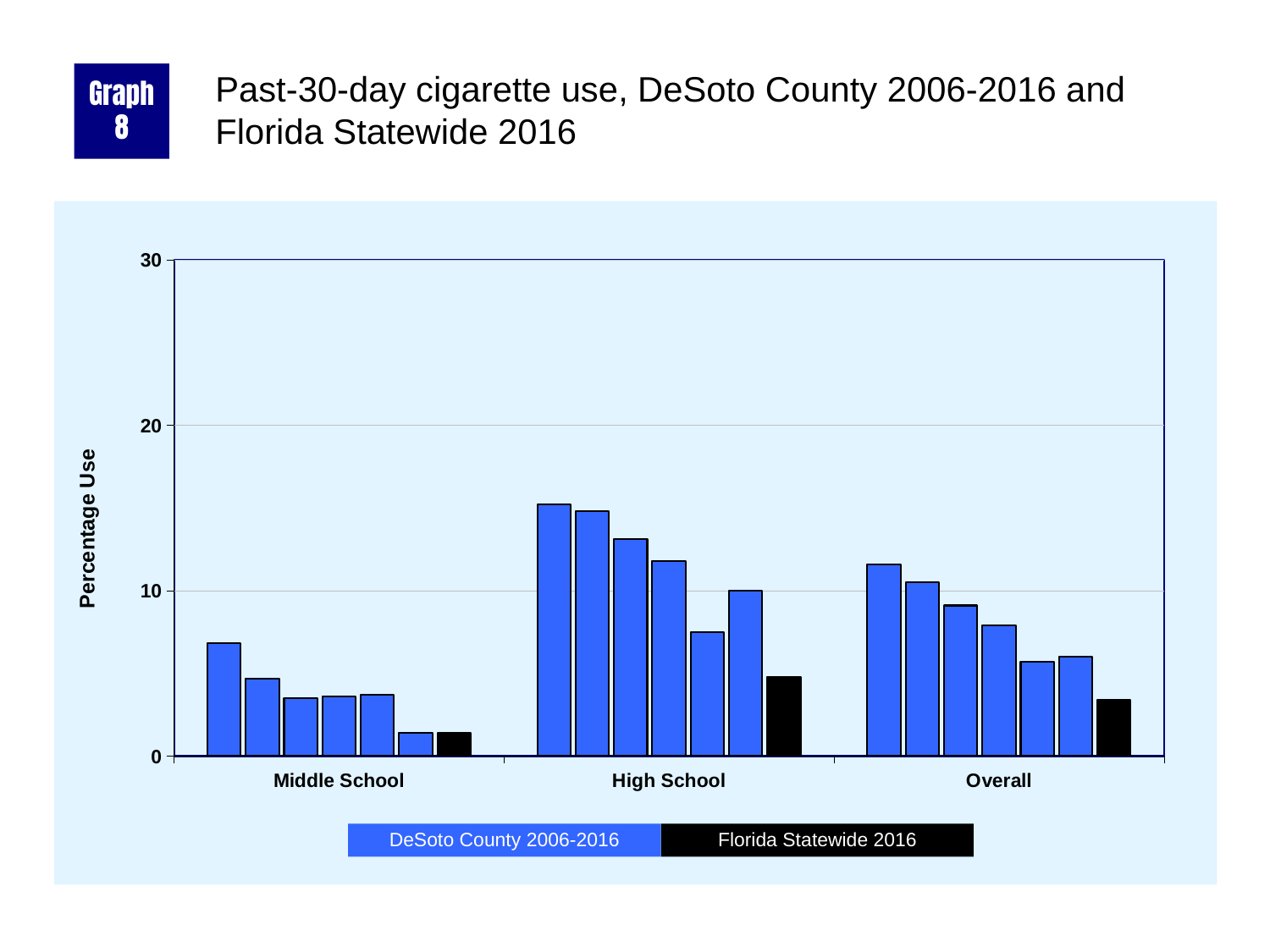

Graph 8
Past-30-day cigarette use, DeSoto County 2006-2016 and Florida Statewide 2016

### Chart

| Category | County 2006 | County 2008 | County 2010 | County 2012 | County 2014 | County 2016 | Florida 2016 |
|---|---|---|---|---|---|---|---|
| Middle School | 6.8 | 4.7 | 3.5 | 3.6 | 3.7 | 1.4 | 1.4 |
| High School | 15.2 | 14.8 | 13.1 | 11.8 | 7.5 | 10.0 | 4.8 |
| Overall | 11.6 | 10.5 | 9.1 | 7.9 | 5.7 | 6.0 | 3.4 |
Florida Statewide 2016
DeSoto County 2006-2016